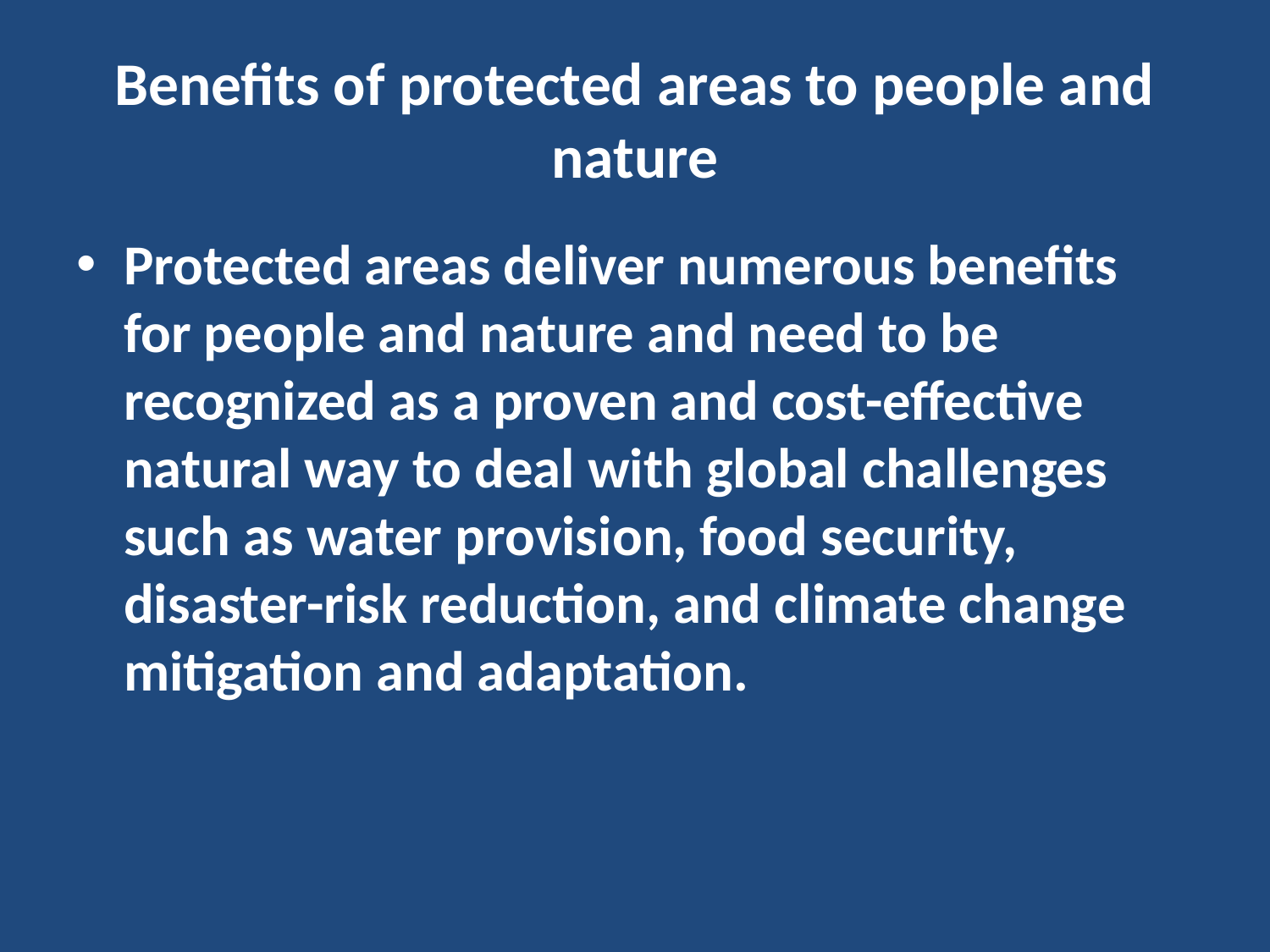

# Benefits of protected areas to people and nature
 Protected areas deliver numerous benefits for people and nature and need to be recognized as a proven and cost-effective natural way to deal with global challenges such as water provision, food security, disaster-risk reduction, and climate change mitigation and adaptation.